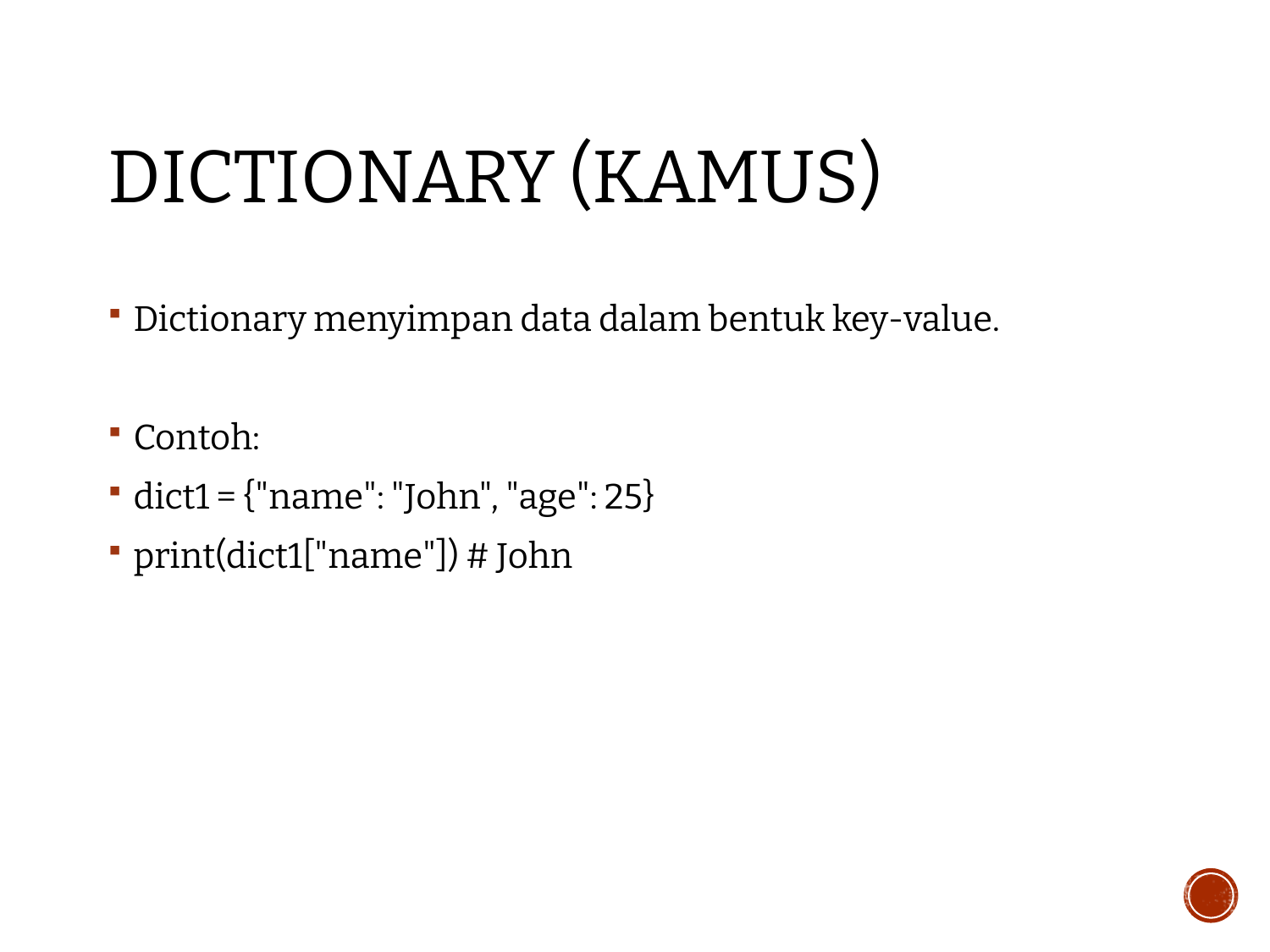

# Dictionary (Kamus)
Dictionary menyimpan data dalam bentuk key-value.

Contoh:
dict1 = {"name": "John", "age": 25}
print(dict1["name"]) # John